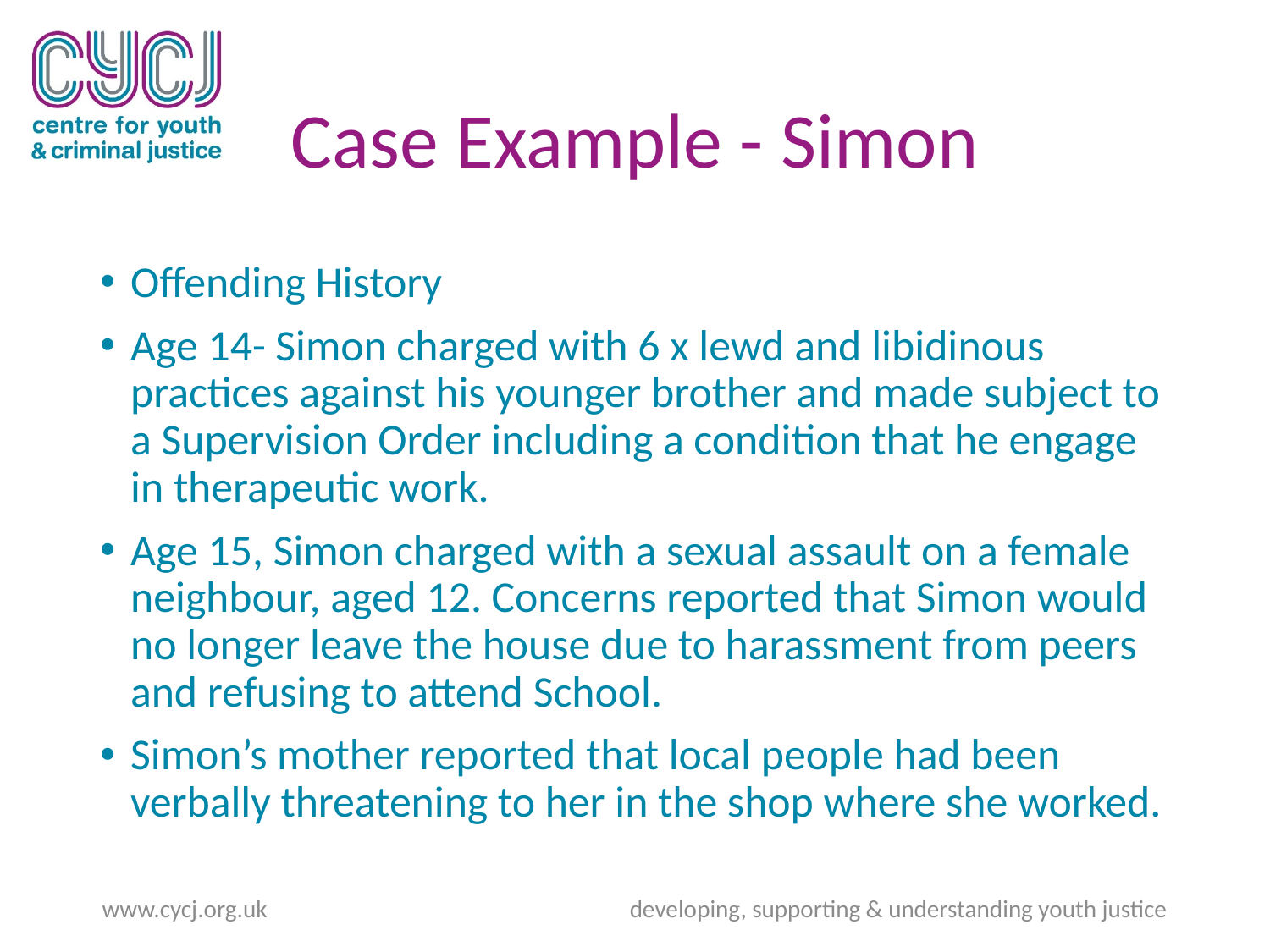

# Case Example - Simon
Offending History
Age 14- Simon charged with 6 x lewd and libidinous practices against his younger brother and made subject to a Supervision Order including a condition that he engage in therapeutic work.
Age 15, Simon charged with a sexual assault on a female neighbour, aged 12. Concerns reported that Simon would no longer leave the house due to harassment from peers and refusing to attend School.
Simon’s mother reported that local people had been verbally threatening to her in the shop where she worked.
www.cycj.org.uk                                                                  developing, supporting & understanding youth justice